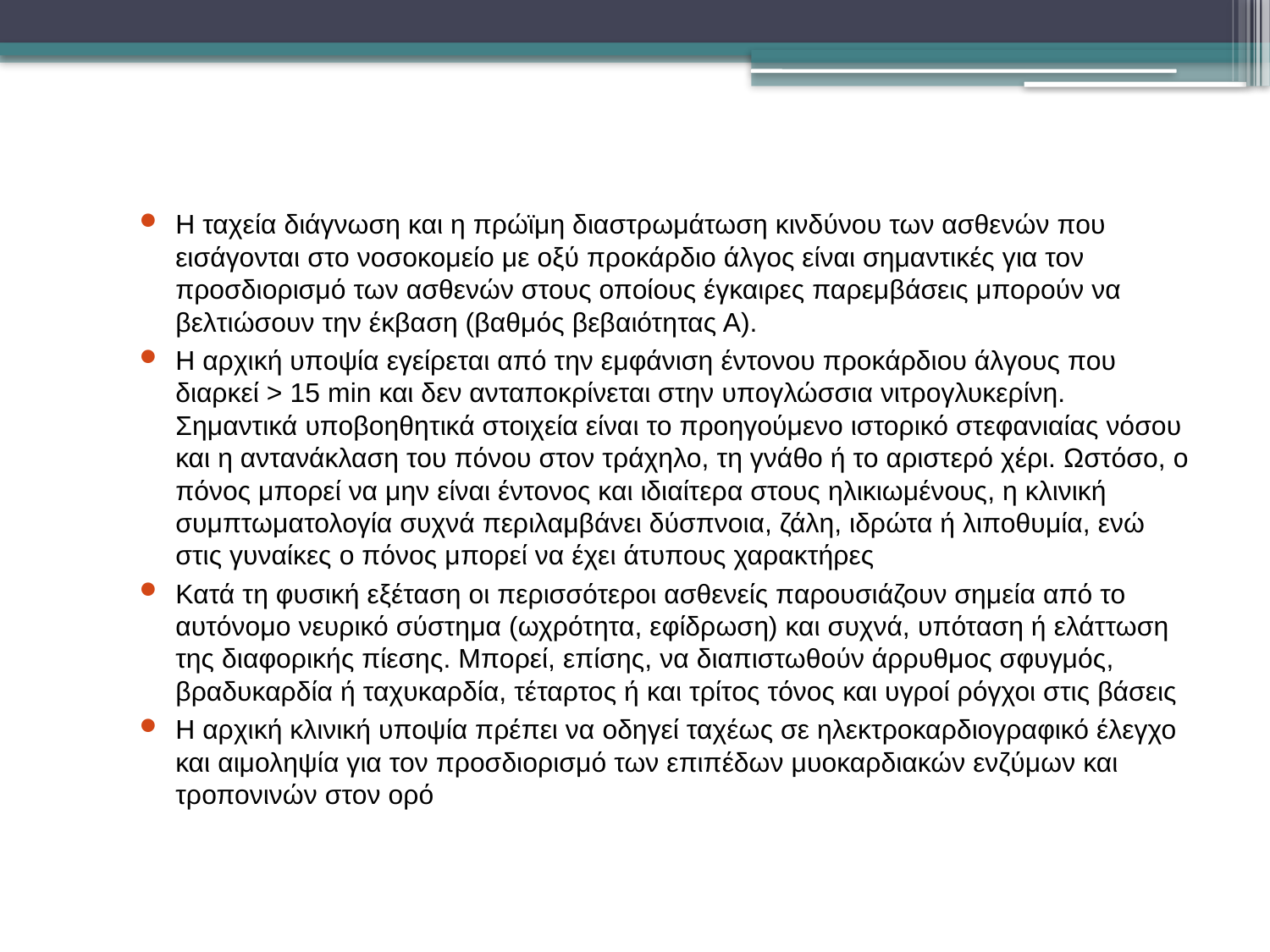

Η ταχεία διάγνωση και η πρώϊμη διαστρωμάτωση κινδύνου των ασθενών που εισάγονται στο νοσοκομείο με οξύ προκάρδιο άλγος είναι σημαντικές για τον προσδιορισμό των ασθενών στους οποίους έγκαιρες παρεμβάσεις μπορούν να βελτιώσουν την έκβαση (βαθμός βεβαιότητας Α).
Η αρχική υποψία εγείρεται από την εμφάνιση έντονου προκάρδιου άλγους που διαρκεί > 15 min και δεν ανταποκρίνεται στην υπογλώσσια νιτρογλυκερίνη. Σημαντικά υποβοηθητικά στοιχεία είναι το προηγούμενο ιστορικό στεφανιαίας νόσου και η αντανάκλαση του πόνου στον τράχηλο, τη γνάθο ή το αριστερό χέρι. Ωστόσο, ο πόνος μπορεί να μην είναι έντονος και ιδιαίτερα στους ηλικιωμένους, η κλινική συμπτωματολογία συχνά περιλαμβάνει δύσπνοια, ζάλη, ιδρώτα ή λιποθυμία, ενώ στις γυναίκες ο πόνος μπορεί να έχει άτυπους χαρακτήρες
Κατά τη φυσική εξέταση οι περισσότεροι ασθενείς παρουσιάζουν σημεία από το αυτόνομο νευρικό σύστημα (ωχρότητα, εφίδρωση) και συχνά, υπόταση ή ελάττωση της διαφορικής πίεσης. Μπορεί, επίσης, να διαπιστωθούν άρρυθμος σφυγμός, βραδυκαρδία ή ταχυκαρδία, τέταρτος ή και τρίτος τόνος και υγροί ρόγχοι στις βάσεις
Η αρχική κλινική υποψία πρέπει να οδηγεί ταχέως σε ηλεκτροκαρδιογραφικό έλεγχο και αιμοληψία για τον προσδιορισμό των επιπέδων μυοκαρδιακών ενζύμων και τροπονινών στον ορό